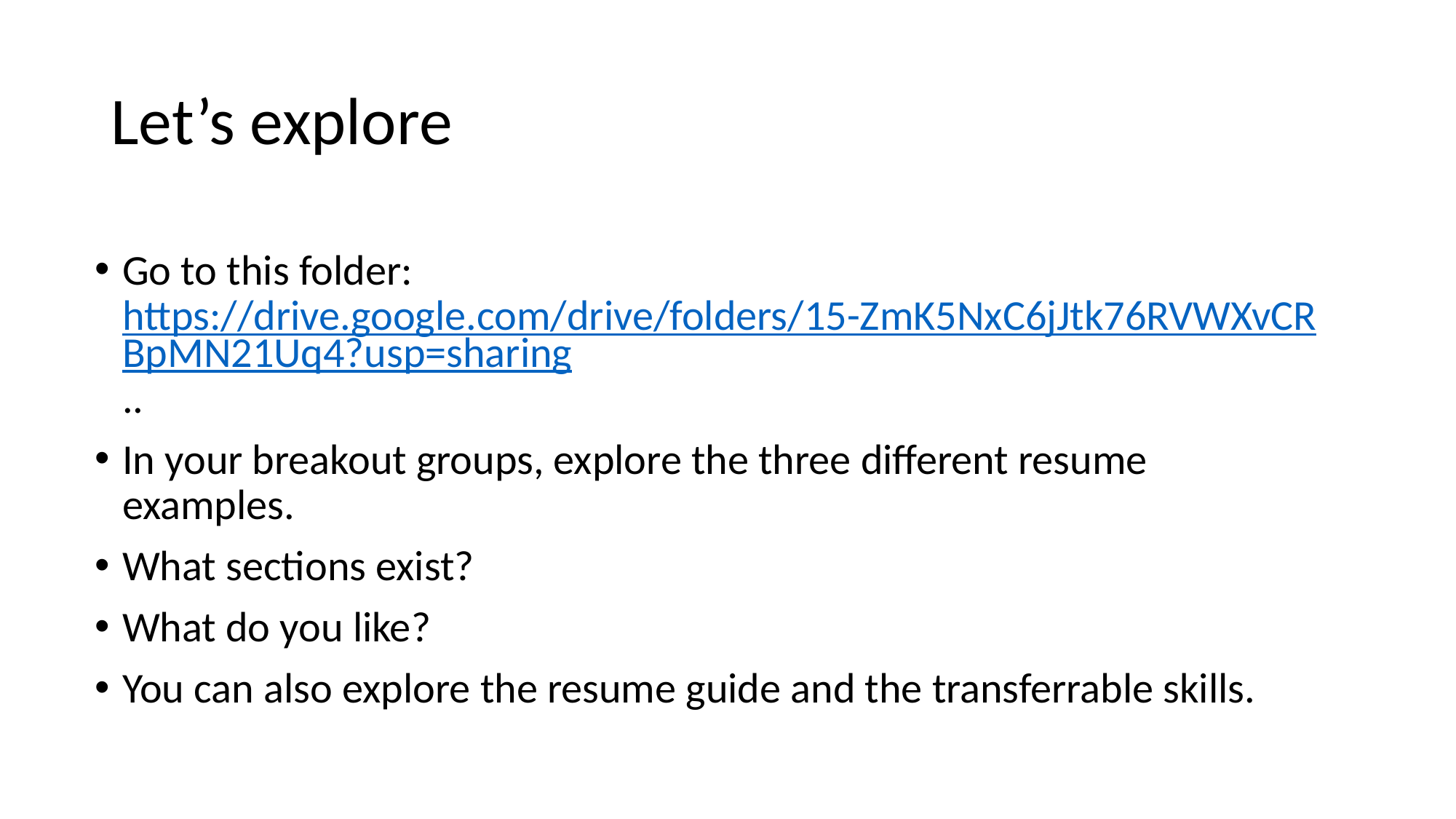

# Let’s explore
Go to this folder: https://drive.google.com/drive/folders/15-ZmK5NxC6jJtk76RVWXvCRBpMN21Uq4?usp=sharing..
In your breakout groups, explore the three different resume examples.
What sections exist?
What do you like?
You can also explore the resume guide and the transferrable skills.